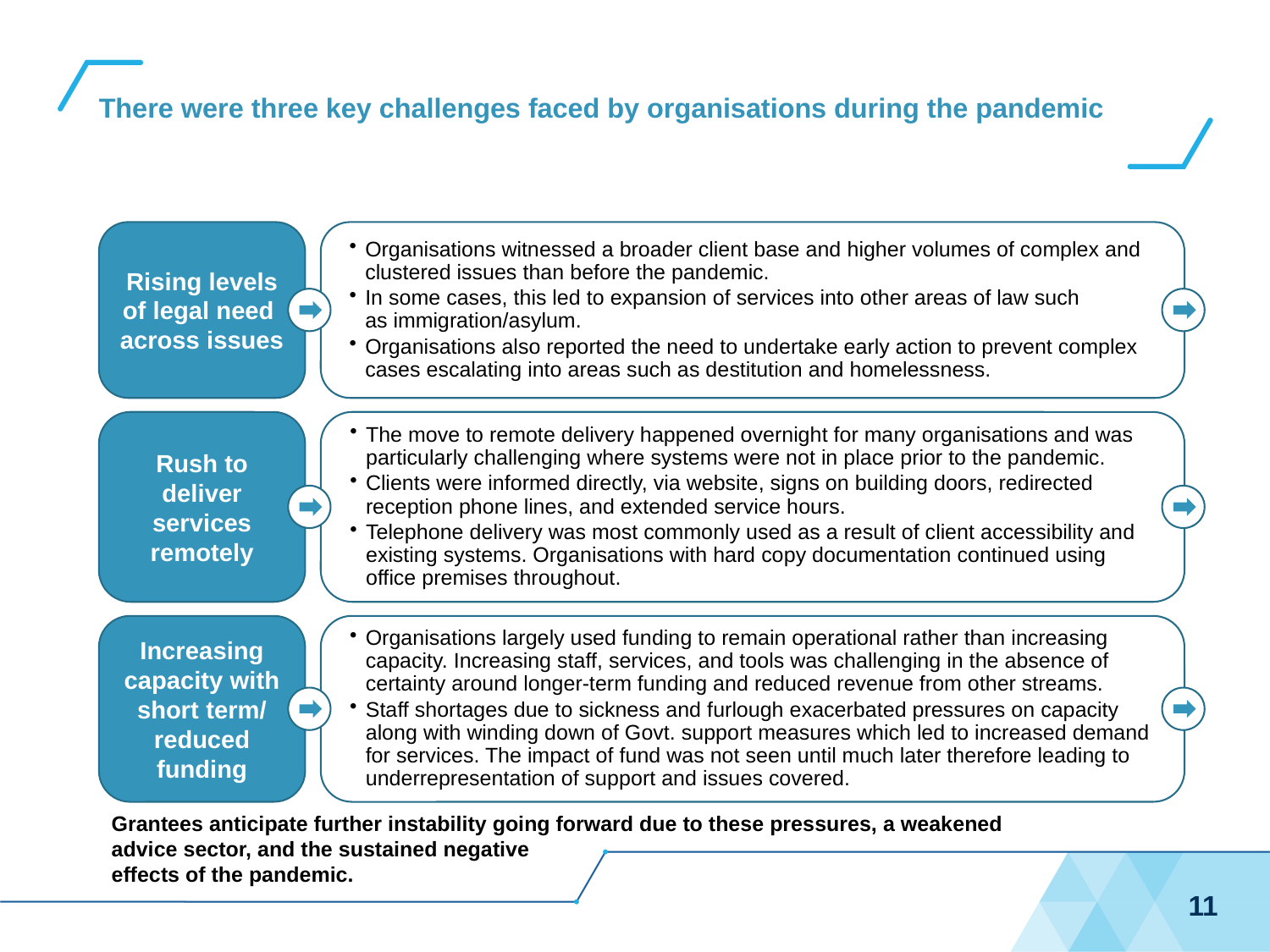

# There were three key challenges faced by organisations during the pandemic
Rising levels of legal need
across issues
Organisations witnessed a broader client base and higher volumes of complex and clustered issues than before the pandemic.
In some cases, this led to expansion of services into other areas of law such
as immigration/asylum.
Organisations also reported the need to undertake early action to prevent complex cases escalating into areas such as destitution and homelessness.

Rush to deliver services remotely
The move to remote delivery happened overnight for many organisations and was particularly challenging where systems were not in place prior to the pandemic.
Clients were informed directly, via website, signs on building doors, redirected reception phone lines, and extended service hours.
Telephone delivery was most commonly used as a result of client accessibility and existing systems. Organisations with hard copy documentation continued using office premises throughout.

Increasing capacity with short term/ reduced funding
Organisations largely used funding to remain operational rather than increasing capacity. Increasing staff, services, and tools was challenging in the absence of certainty around longer-term funding and reduced revenue from other streams.
Staff shortages due to sickness and furlough exacerbated pressures on capacity along with winding down of Govt. support measures which led to increased demand for services. The impact of fund was not seen until much later therefore leading to underrepresentation of support and issues covered.

Grantees anticipate further instability going forward due to these pressures, a weakened
advice sector, and the sustained negative
effects of the pandemic.
11